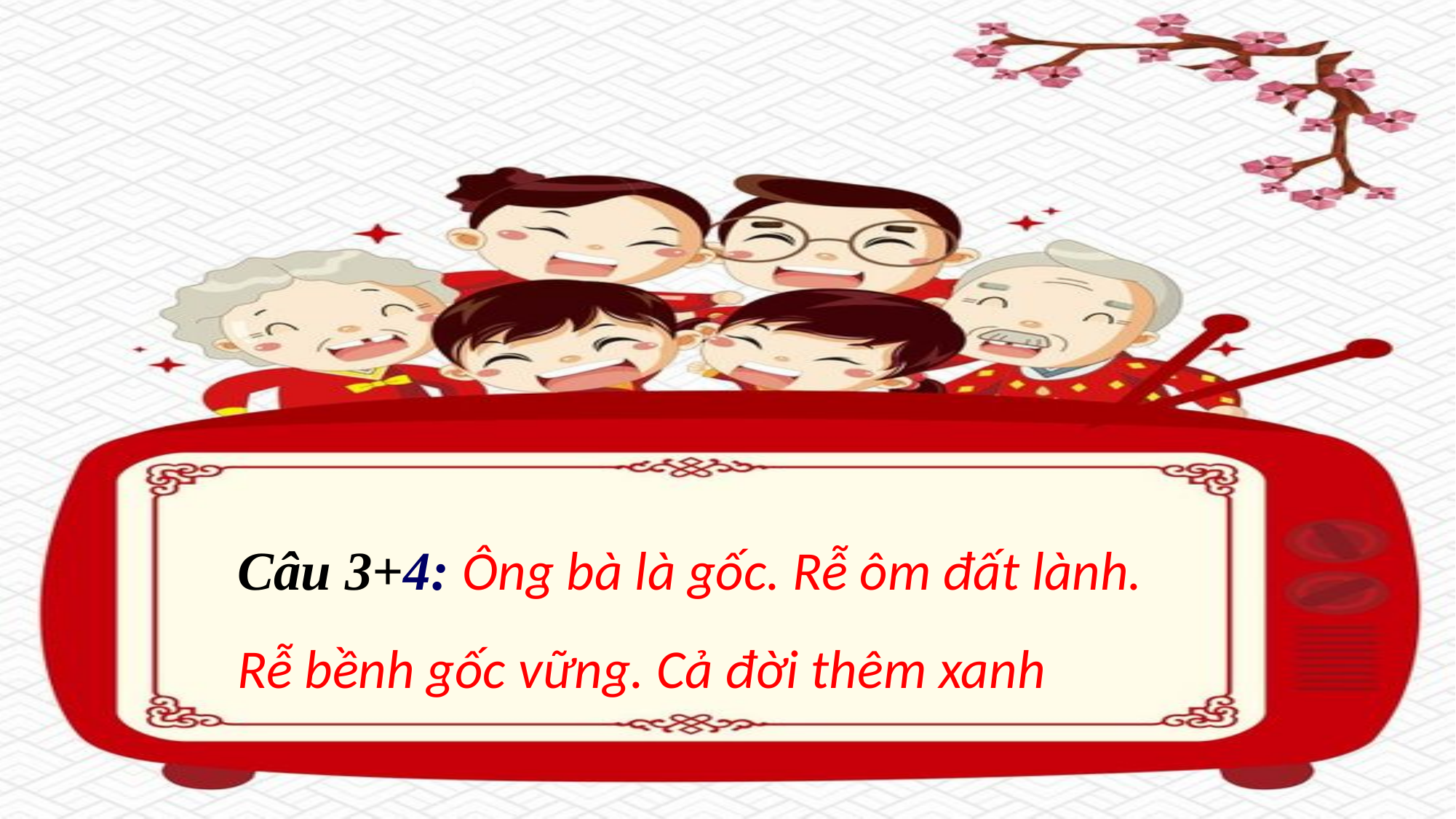

Câu 3+4: Ông bà là gốc. Rễ ôm đất lành.
Rễ bềnh gốc vững. Cả đời thêm xanh